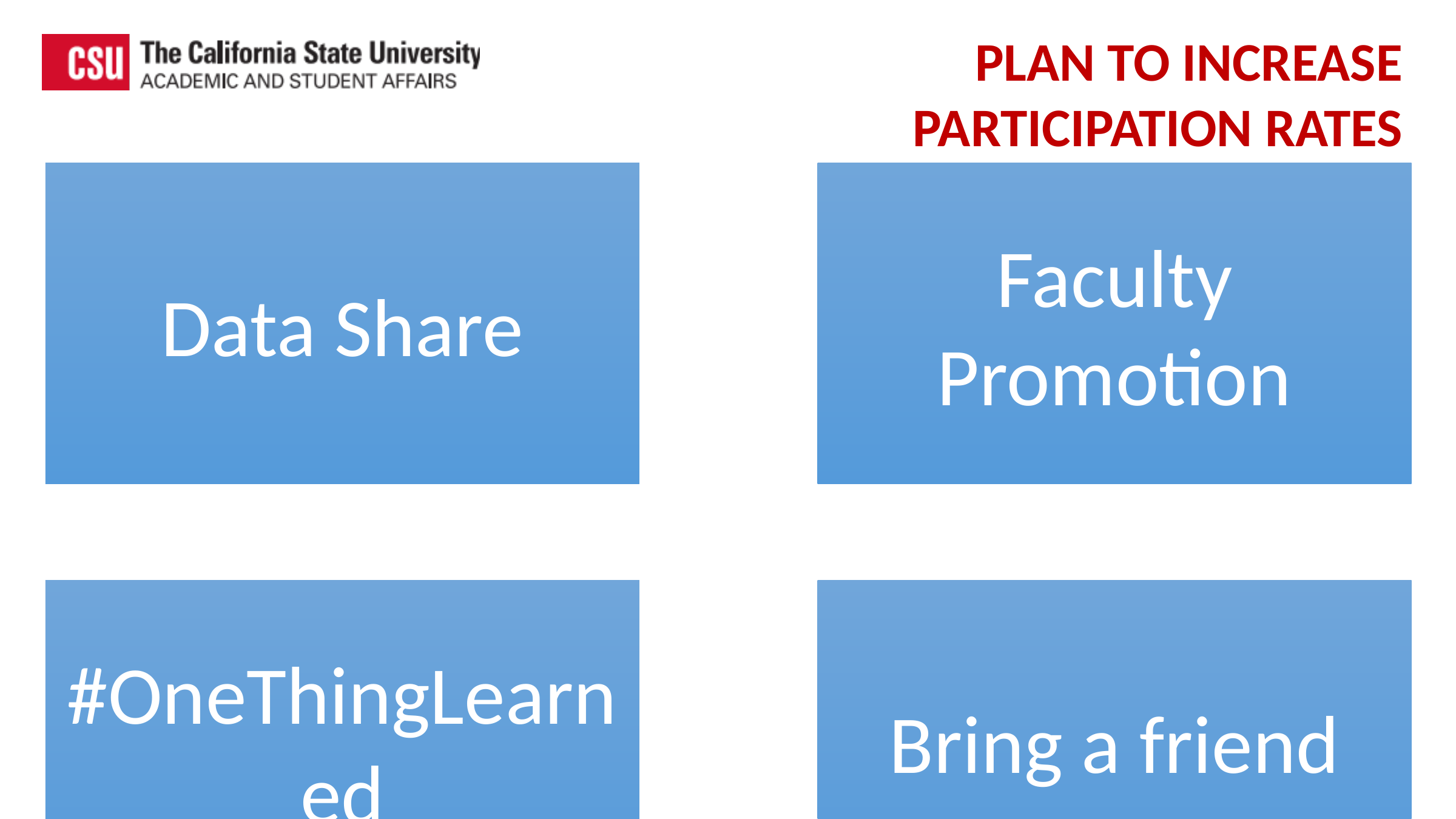

PLAN TO INCREASE PARTICIPATION RATES
Bring a friend
Data Share
Faculty Promotion